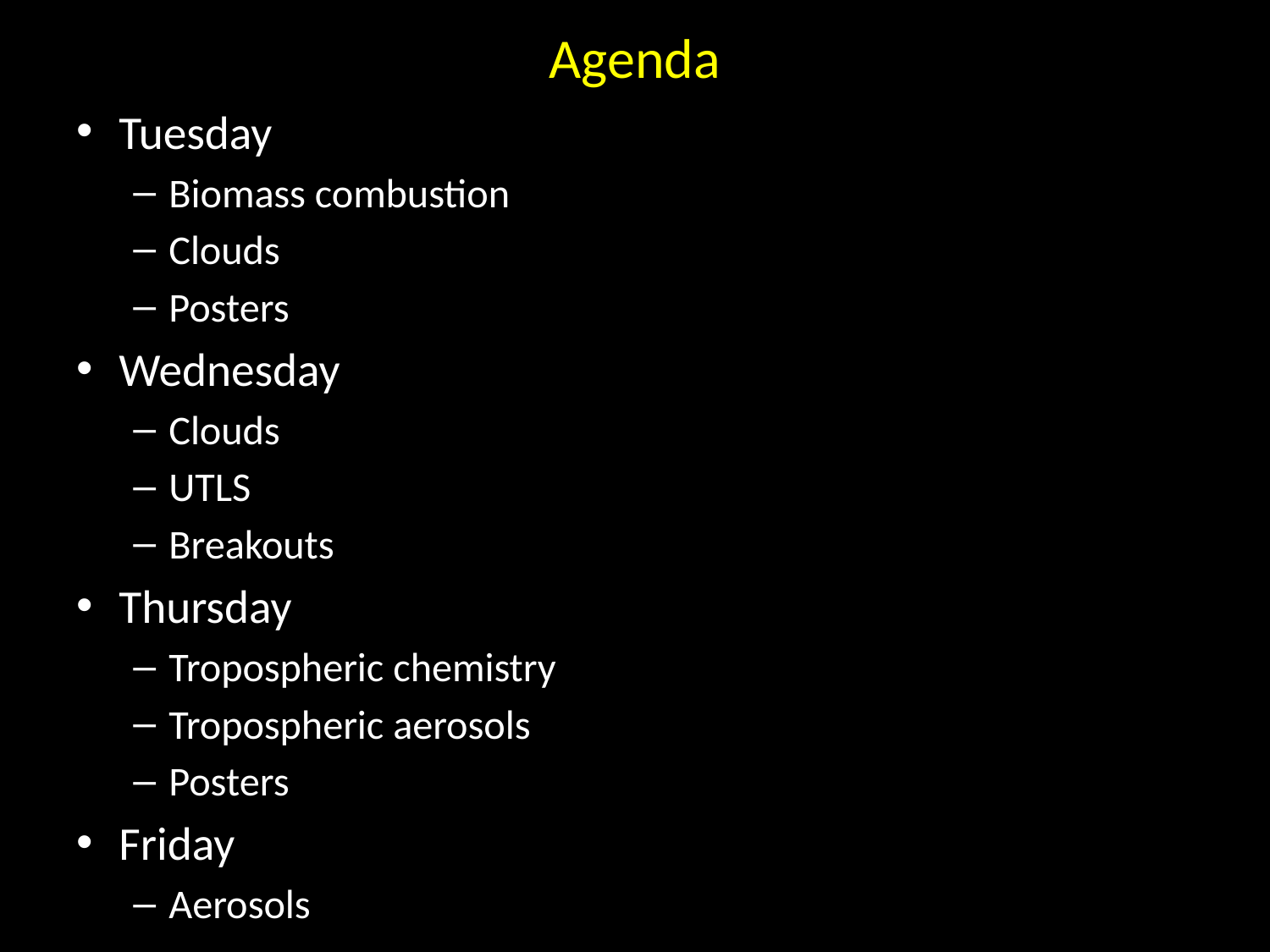

# Agenda
Tuesday
Biomass combustion
Clouds
Posters
Wednesday
Clouds
UTLS
Breakouts
Thursday
Tropospheric chemistry
Tropospheric aerosols
Posters
Friday
Aerosols